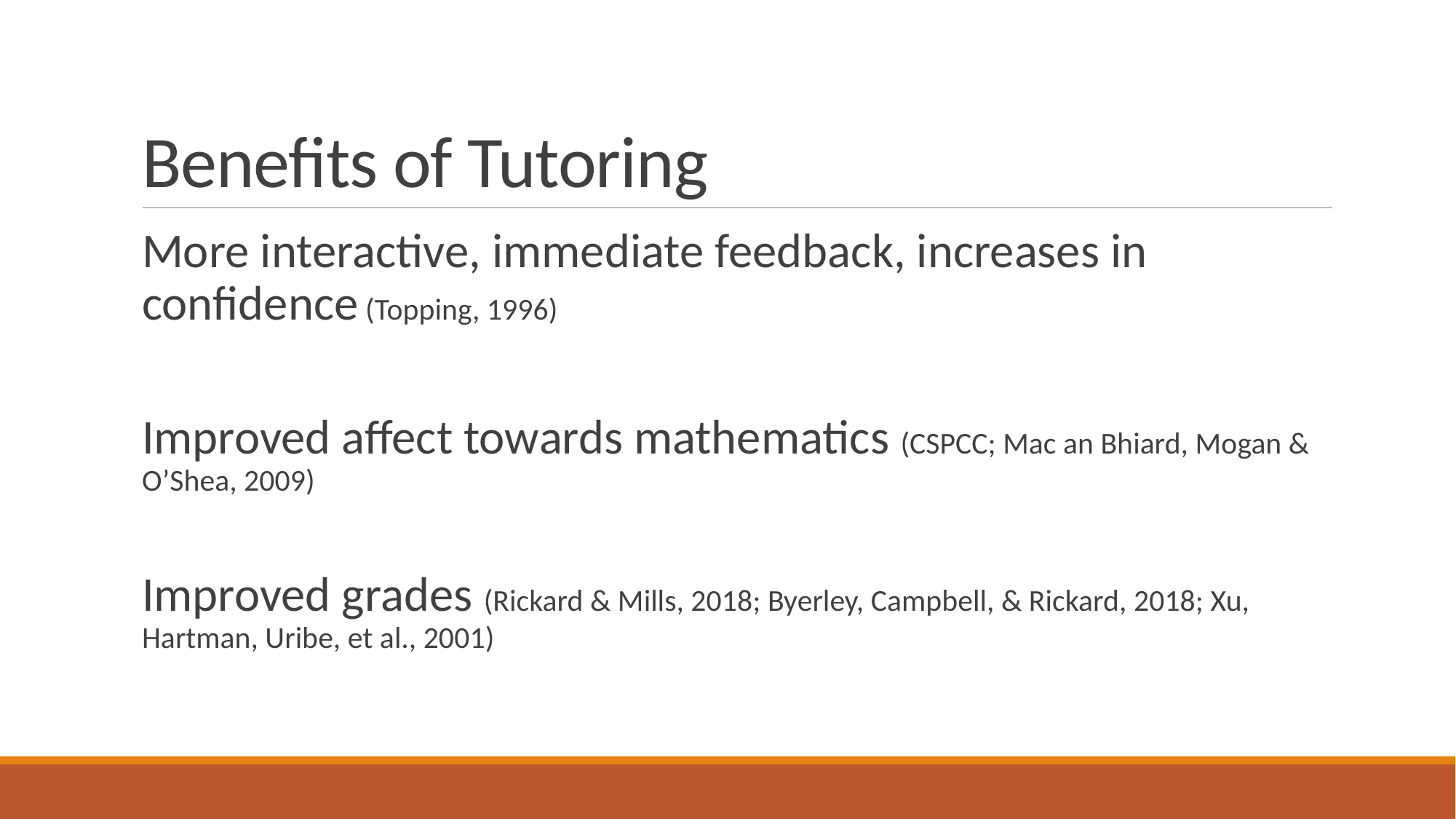

# Benefits of Tutoring
More interactive, immediate feedback, increases in confidence (Topping, 1996)

Improved affect towards mathematics (CSPCC; Mac an Bhiard, Mogan & O’Shea, 2009)

Improved grades (Rickard & Mills, 2018; Byerley, Campbell, & Rickard, 2018; Xu, Hartman, Uribe, et al., 2001)